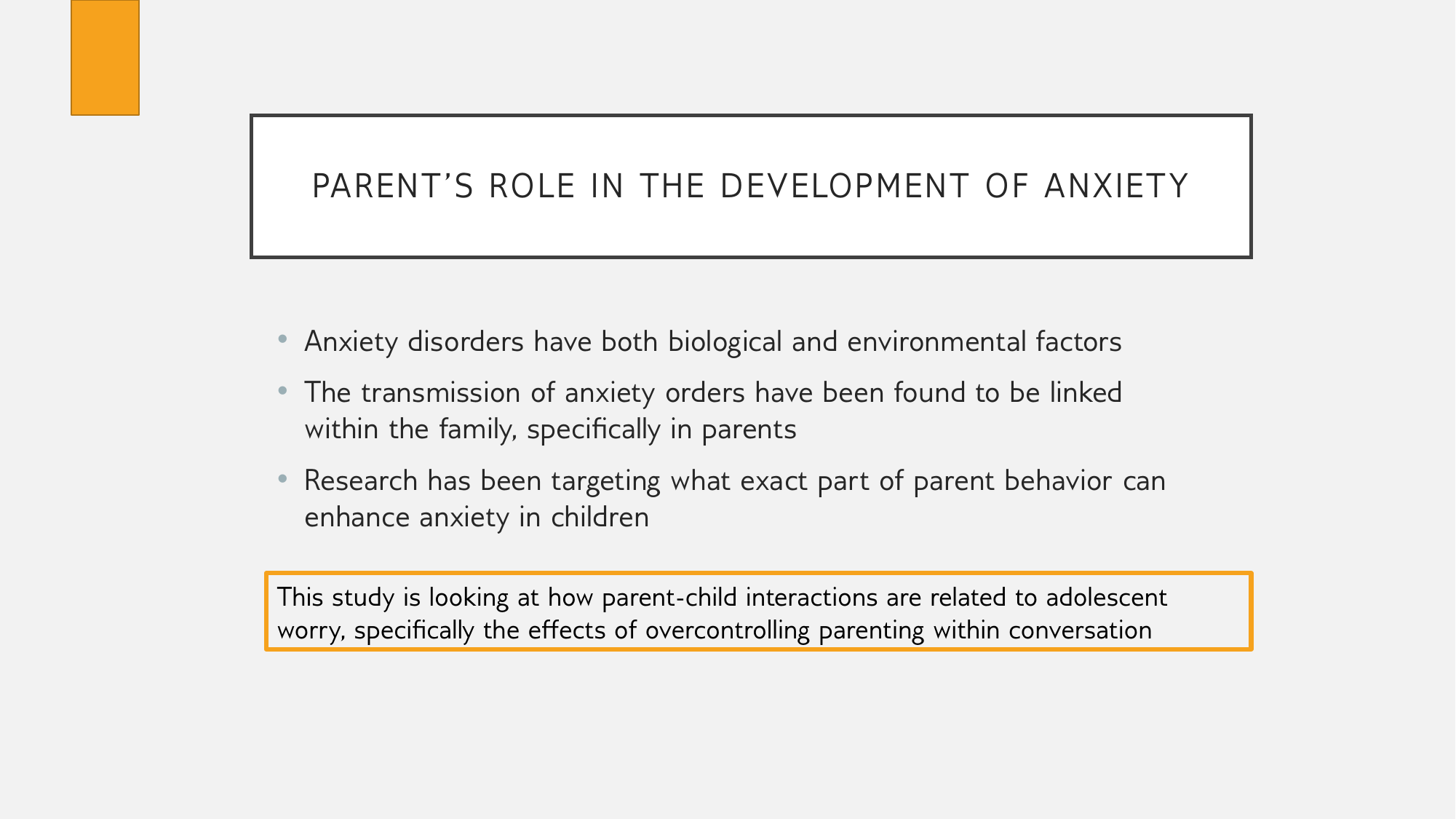

# Parent’s Role In The Development of anxiety
Anxiety disorders have both biological and environmental factors
The transmission of anxiety orders have been found to be linked within the family, specifically in parents
Research has been targeting what exact part of parent behavior can enhance anxiety in children
This study is looking at how parent-child interactions are related to adolescent worry, specifically the effects of overcontrolling parenting within conversation